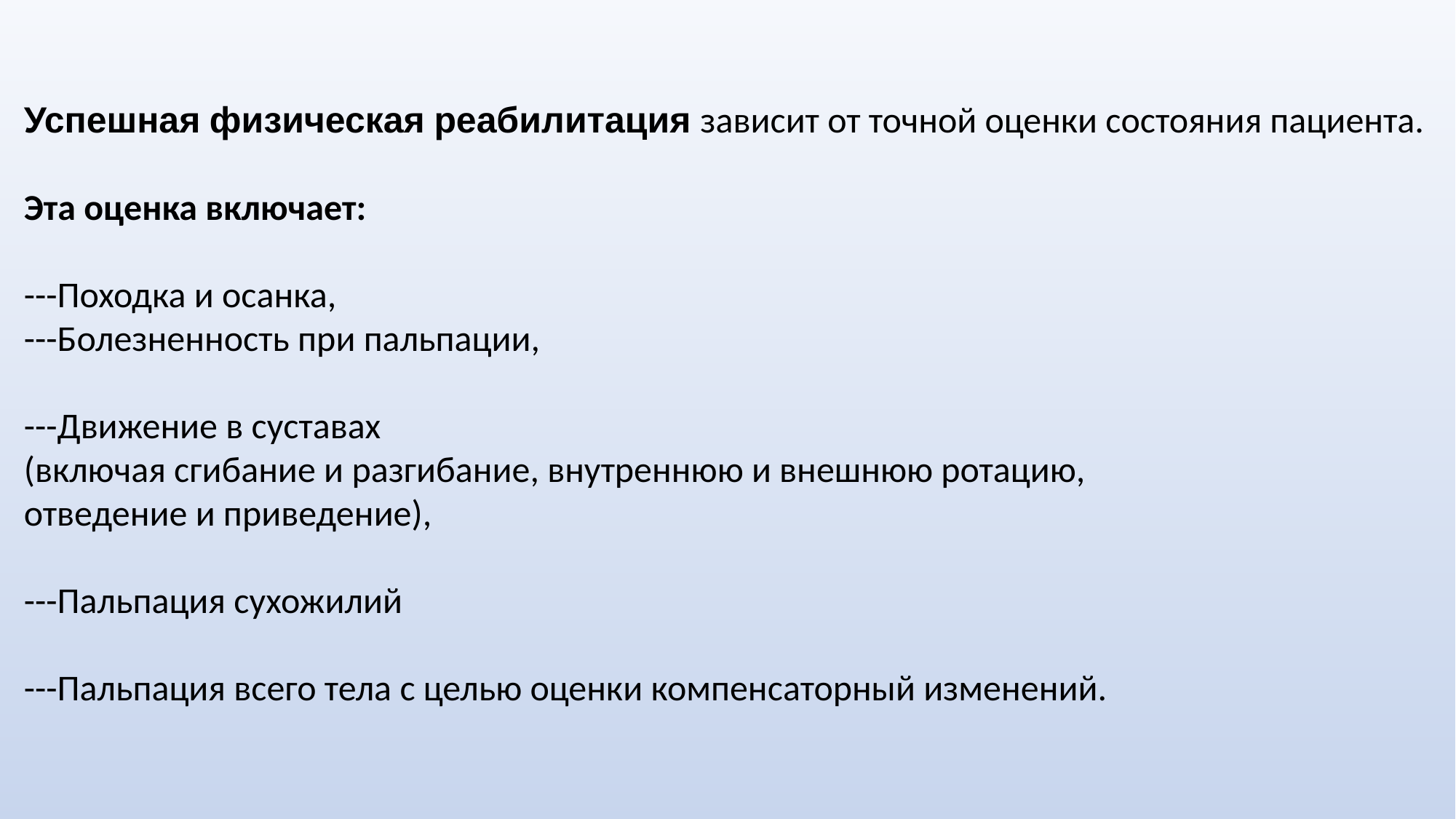

Успешная физическая реабилитация зависит от точной оценки состояния пациента.

Эта оценка включает:

---Походка и осанка,
---Болезненность при пальпации,

---Движение в суставах
(включая сгибание и разгибание, внутреннюю и внешнюю ротацию,
отведение и приведение),

---Пальпация сухожилий

---Пальпация всего тела с целью оценки компенсаторный изменений.